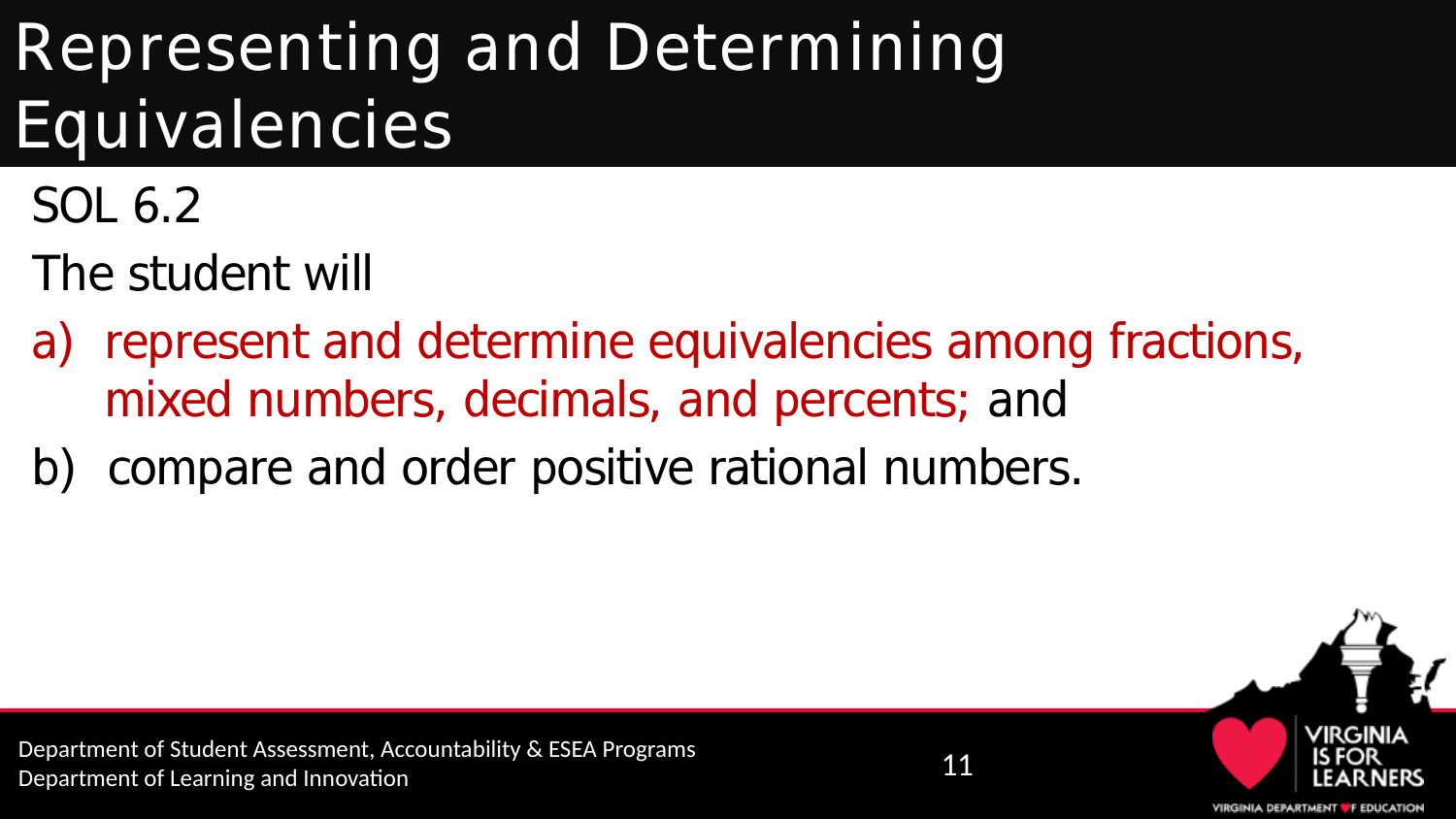

# Representing and Determining Equivalencies
SOL 6.2
The student will
represent and determine equivalencies among fractions, mixed numbers, decimals, and percents; and
b)  compare and order positive rational numbers.